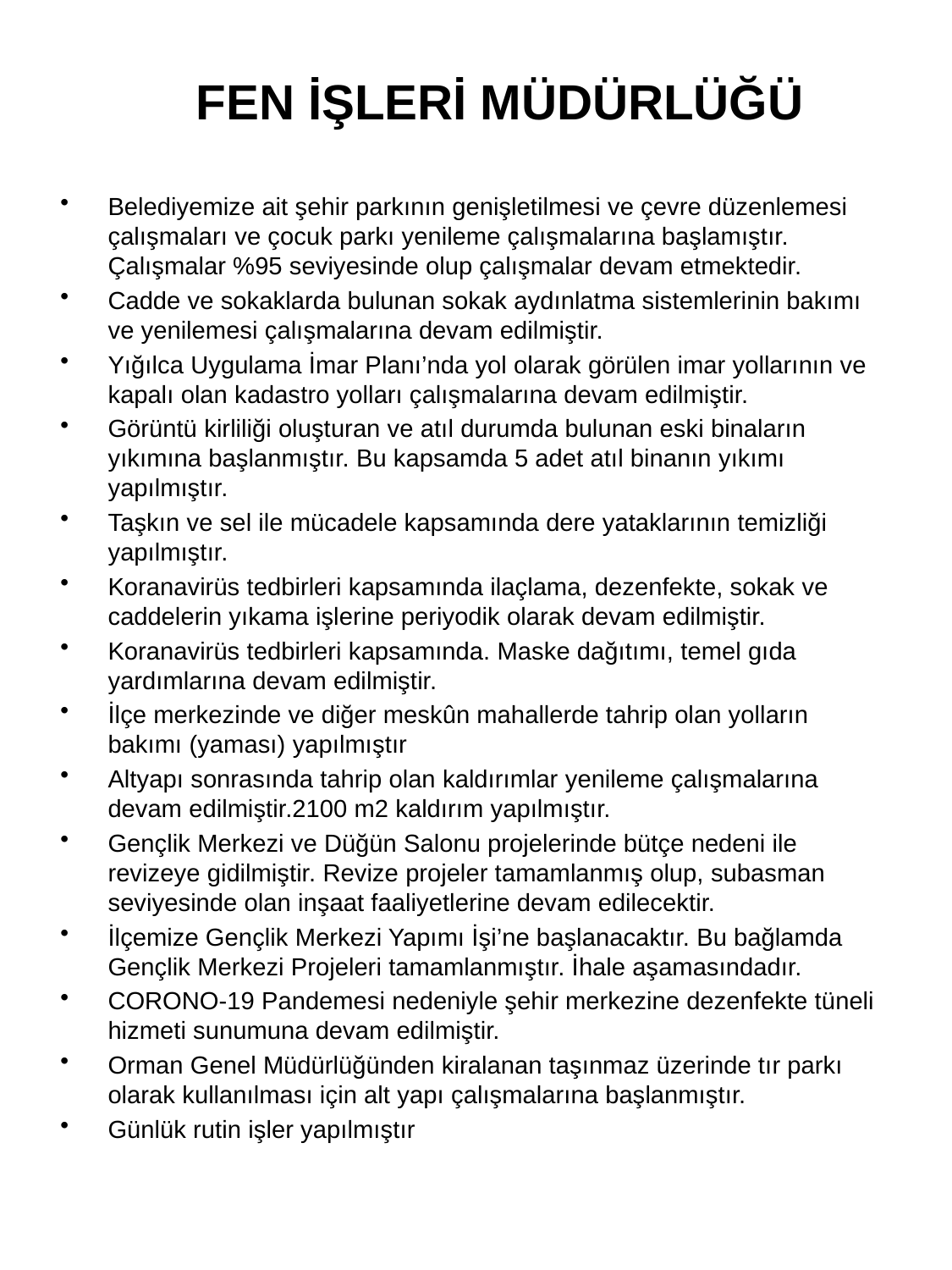

# FEN İŞLERİ MÜDÜRLÜĞÜ

Belediyemize ait şehir parkının genişletilmesi ve çevre düzenlemesi çalışmaları ve çocuk parkı yenileme çalışmalarına başlamıştır. Çalışmalar %95 seviyesinde olup çalışmalar devam etmektedir.
Cadde ve sokaklarda bulunan sokak aydınlatma sistemlerinin bakımı ve yenilemesi çalışmalarına devam edilmiştir.
Yığılca Uygulama İmar Planı’nda yol olarak görülen imar yollarının ve kapalı olan kadastro yolları çalışmalarına devam edilmiştir.
Görüntü kirliliği oluşturan ve atıl durumda bulunan eski binaların yıkımına başlanmıştır. Bu kapsamda 5 adet atıl binanın yıkımı yapılmıştır.
Taşkın ve sel ile mücadele kapsamında dere yataklarının temizliği yapılmıştır.
Koranavirüs tedbirleri kapsamında ilaçlama, dezenfekte, sokak ve caddelerin yıkama işlerine periyodik olarak devam edilmiştir.
Koranavirüs tedbirleri kapsamında. Maske dağıtımı, temel gıda yardımlarına devam edilmiştir.
İlçe merkezinde ve diğer meskûn mahallerde tahrip olan yolların bakımı (yaması) yapılmıştır
Altyapı sonrasında tahrip olan kaldırımlar yenileme çalışmalarına devam edilmiştir.2100 m2 kaldırım yapılmıştır.
Gençlik Merkezi ve Düğün Salonu projelerinde bütçe nedeni ile revizeye gidilmiştir. Revize projeler tamamlanmış olup, subasman seviyesinde olan inşaat faaliyetlerine devam edilecektir.
İlçemize Gençlik Merkezi Yapımı İşi’ne başlanacaktır. Bu bağlamda Gençlik Merkezi Projeleri tamamlanmıştır. İhale aşamasındadır.
CORONO-19 Pandemesi nedeniyle şehir merkezine dezenfekte tüneli hizmeti sunumuna devam edilmiştir.
Orman Genel Müdürlüğünden kiralanan taşınmaz üzerinde tır parkı olarak kullanılması için alt yapı çalışmalarına başlanmıştır.
Günlük rutin işler yapılmıştır